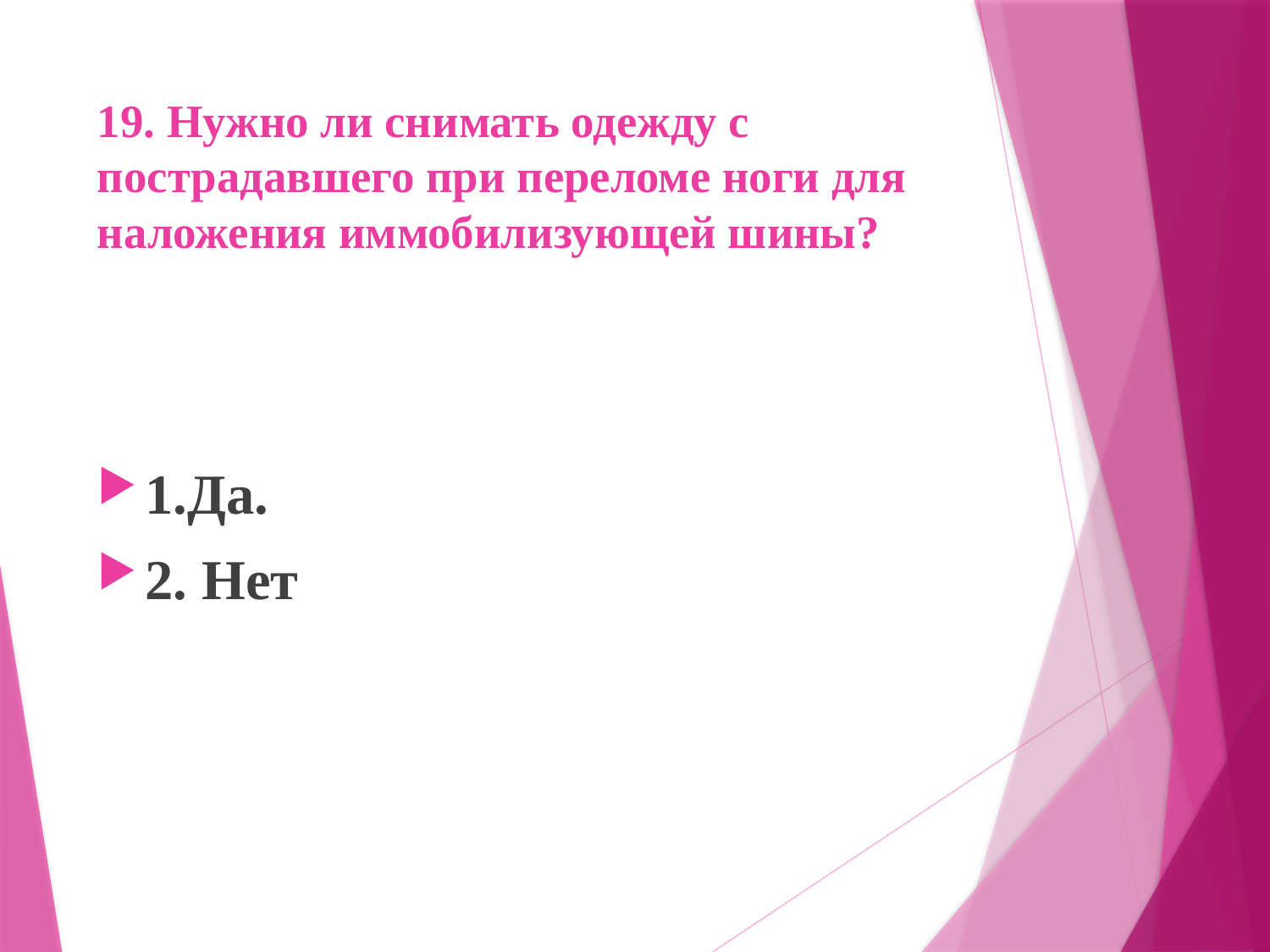

# 19. Нужно ли снимать одежду с пострадавшего при переломе ноги для наложения иммобилизующей шины?

1.Да.
2. Нет